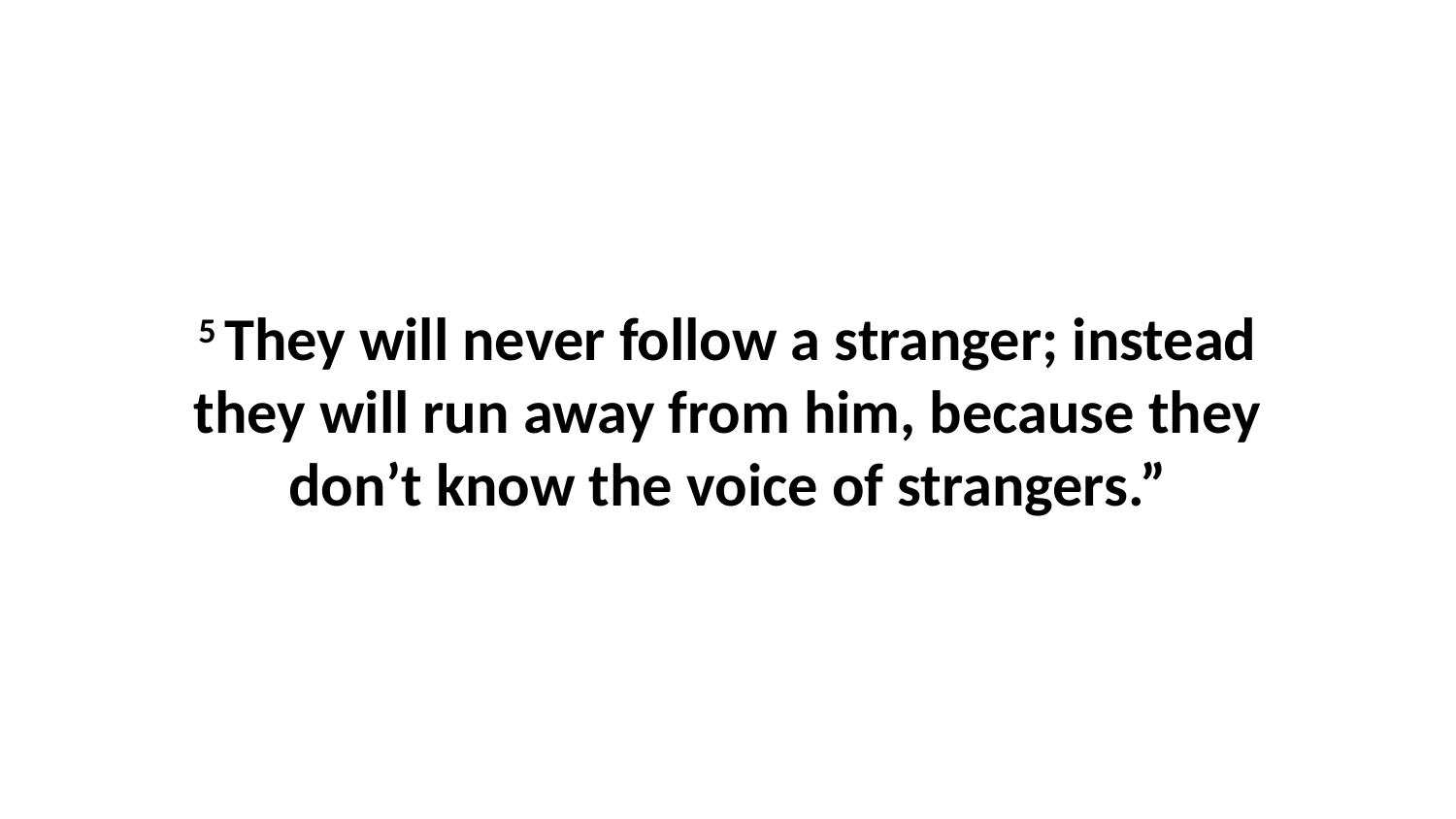

5 They will never follow a stranger; instead they will run away from him, because they don’t know the voice of strangers.”